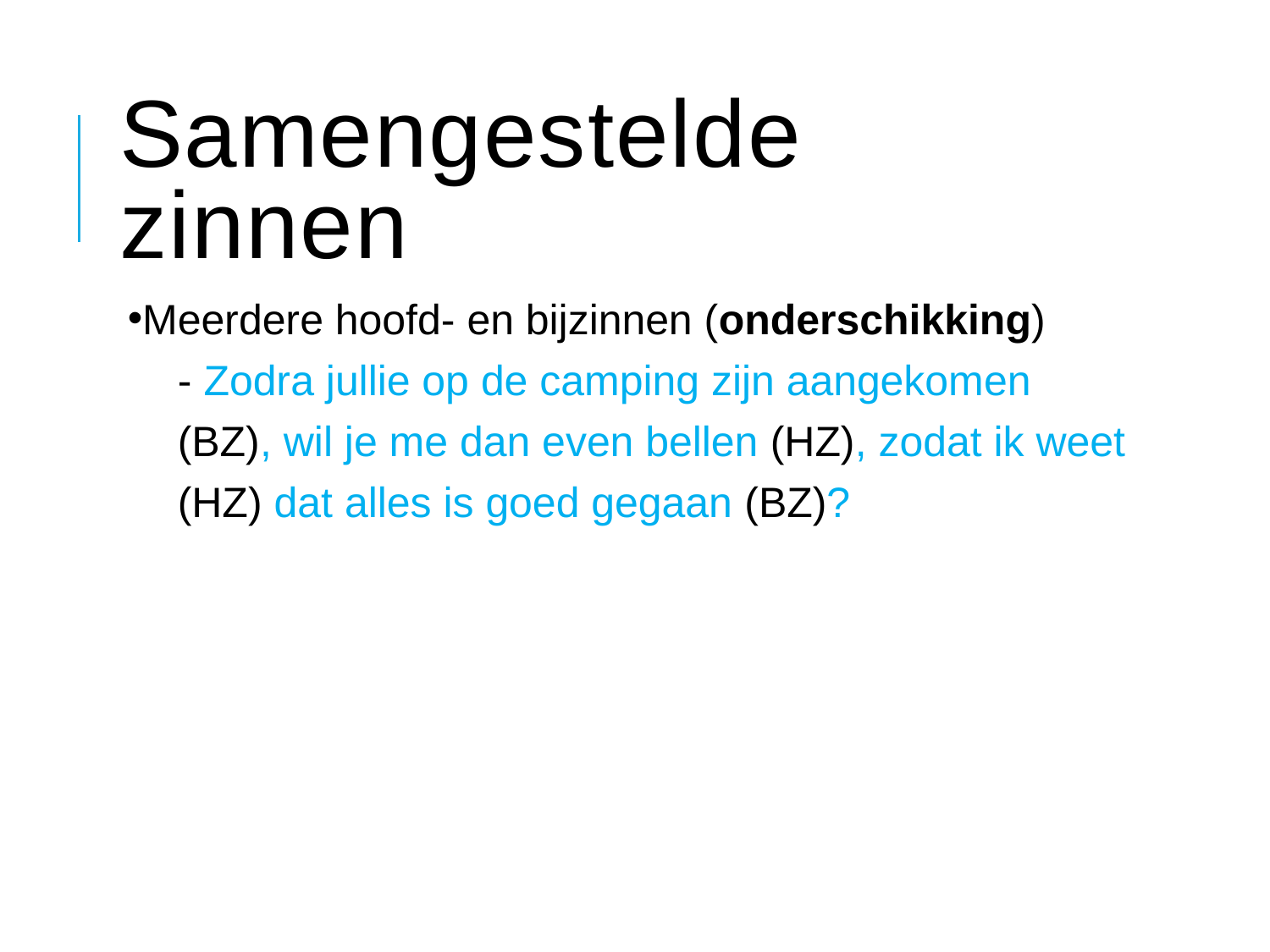

# Samengestelde zinnen
Meerdere hoofd- en bijzinnen (onderschikking)
- Zodra jullie op de camping zijn aangekomen (BZ), wil je me dan even bellen (HZ), zodat ik weet (HZ) dat alles is goed gegaan (BZ)?